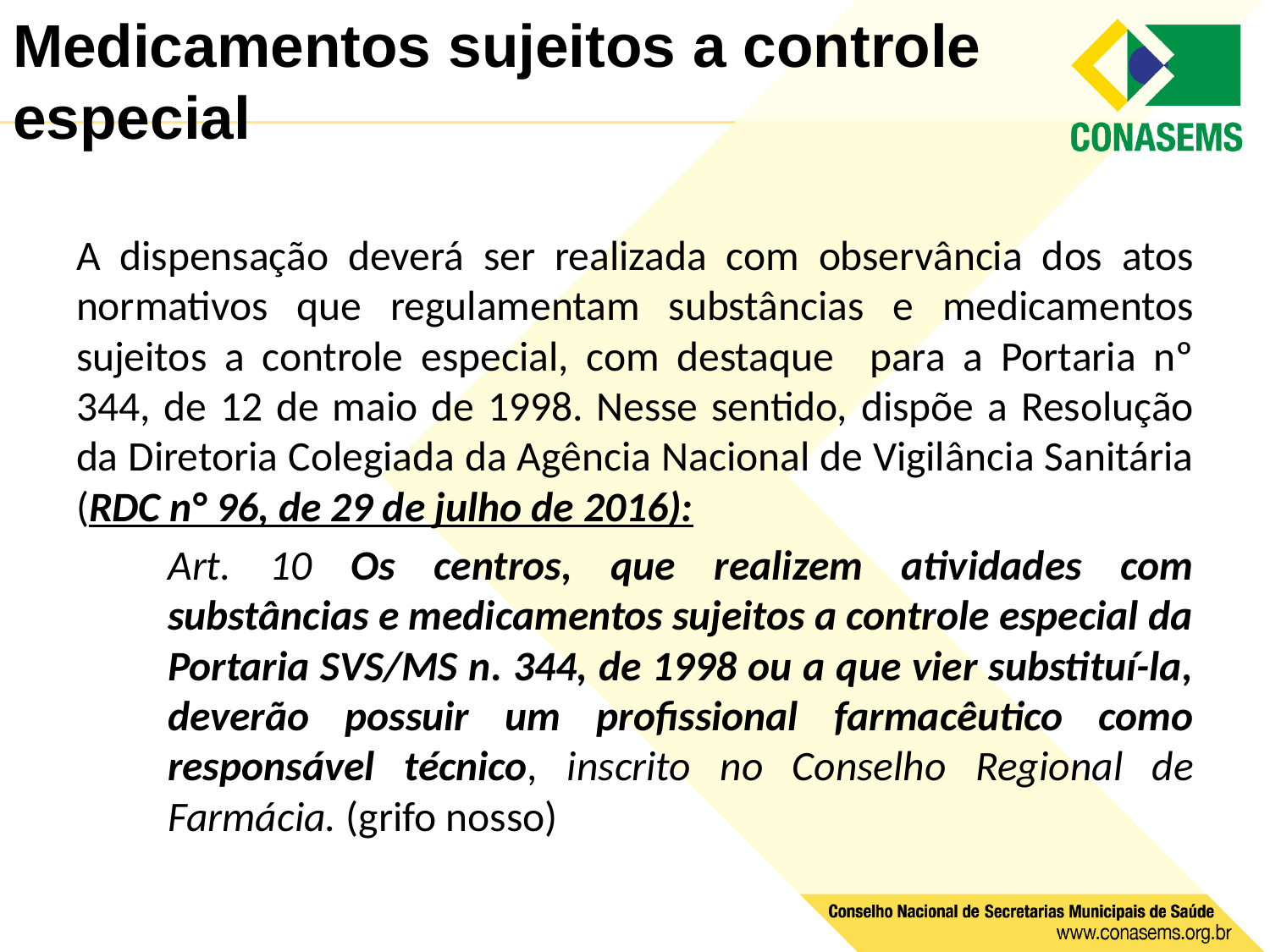

# Medicamentos sujeitos a controle especial
A dispensação deverá ser realizada com observância dos atos normativos que regulamentam substâncias e medicamentos sujeitos a controle especial, com destaque  para a Portaria nº 344, de 12 de maio de 1998. Nesse sentido, dispõe a Resolução da Diretoria Colegiada da Agência Nacional de Vigilância Sanitária (RDC n° 96, de 29 de julho de 2016):
Art. 10 Os centros, que realizem atividades com substâncias e medicamentos sujeitos a controle especial da Portaria SVS/MS n. 344, de 1998 ou a que vier substituí-la, deverão possuir um profissional farmacêutico como responsável técnico, inscrito no Conselho Regional de Farmácia. (grifo nosso)